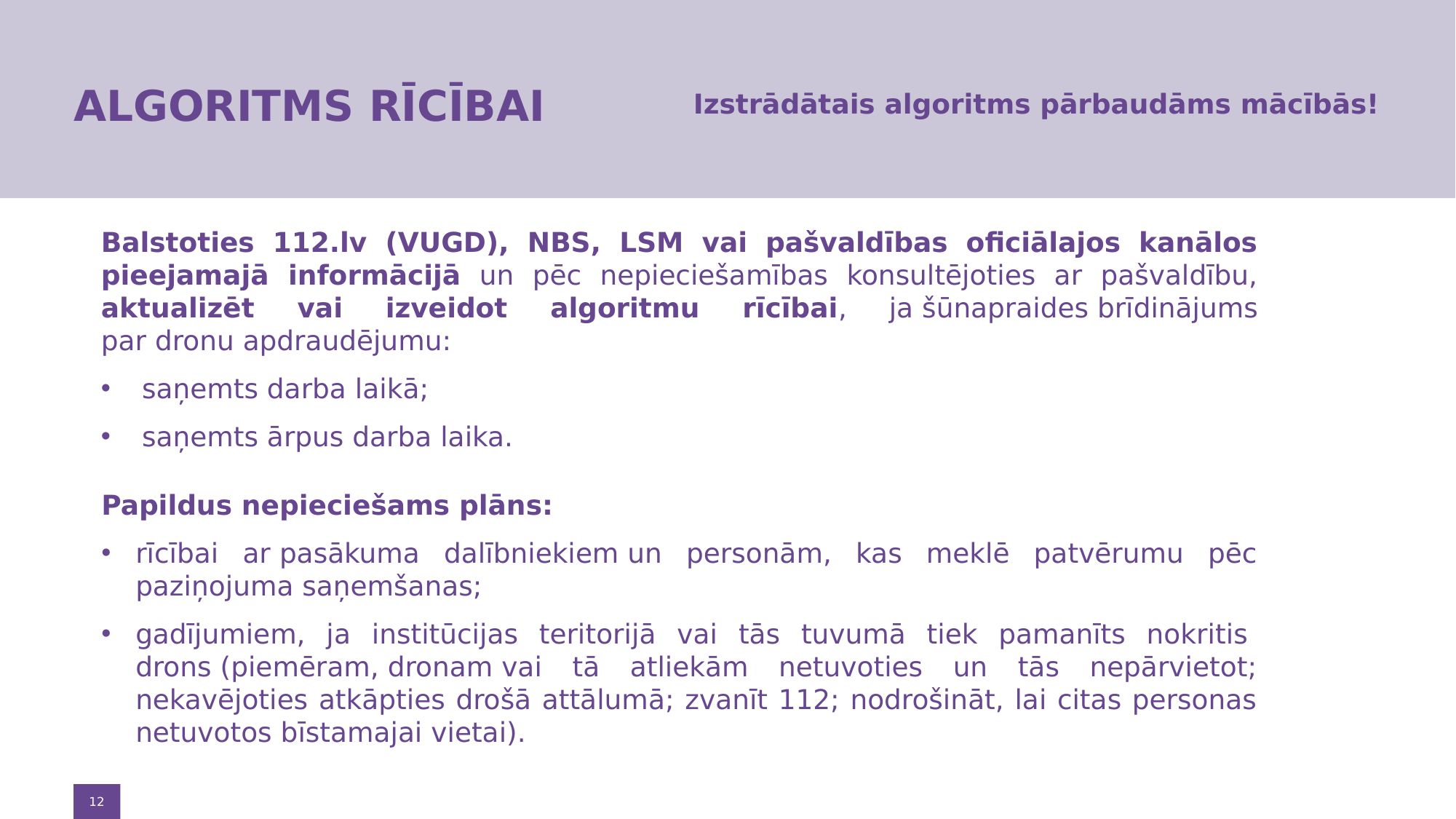

# ALGORITMS RĪCĪBAI
Izstrādātais algoritms pārbaudāms mācībās!
Balstoties 112.lv (VUGD), NBS, LSM vai pašvaldības oficiālajos kanālos pieejamajā informācijā un pēc nepieciešamības konsultējoties ar pašvaldību, aktualizēt vai izveidot algoritmu rīcībai, ja šūnapraides brīdinājums par dronu apdraudējumu:
saņemts darba laikā;
saņemts ārpus darba laika.

Papildus nepieciešams plāns:
rīcībai ar pasākuma dalībniekiem un personām, kas meklē patvērumu pēc paziņojuma saņemšanas;
gadījumiem, ja institūcijas teritorijā vai tās tuvumā tiek pamanīts nokritis  drons (piemēram, dronam vai tā atliekām netuvoties un tās nepārvietot; nekavējoties atkāpties drošā attālumā; zvanīt 112; nodrošināt, lai citas personas netuvotos bīstamajai vietai).

12